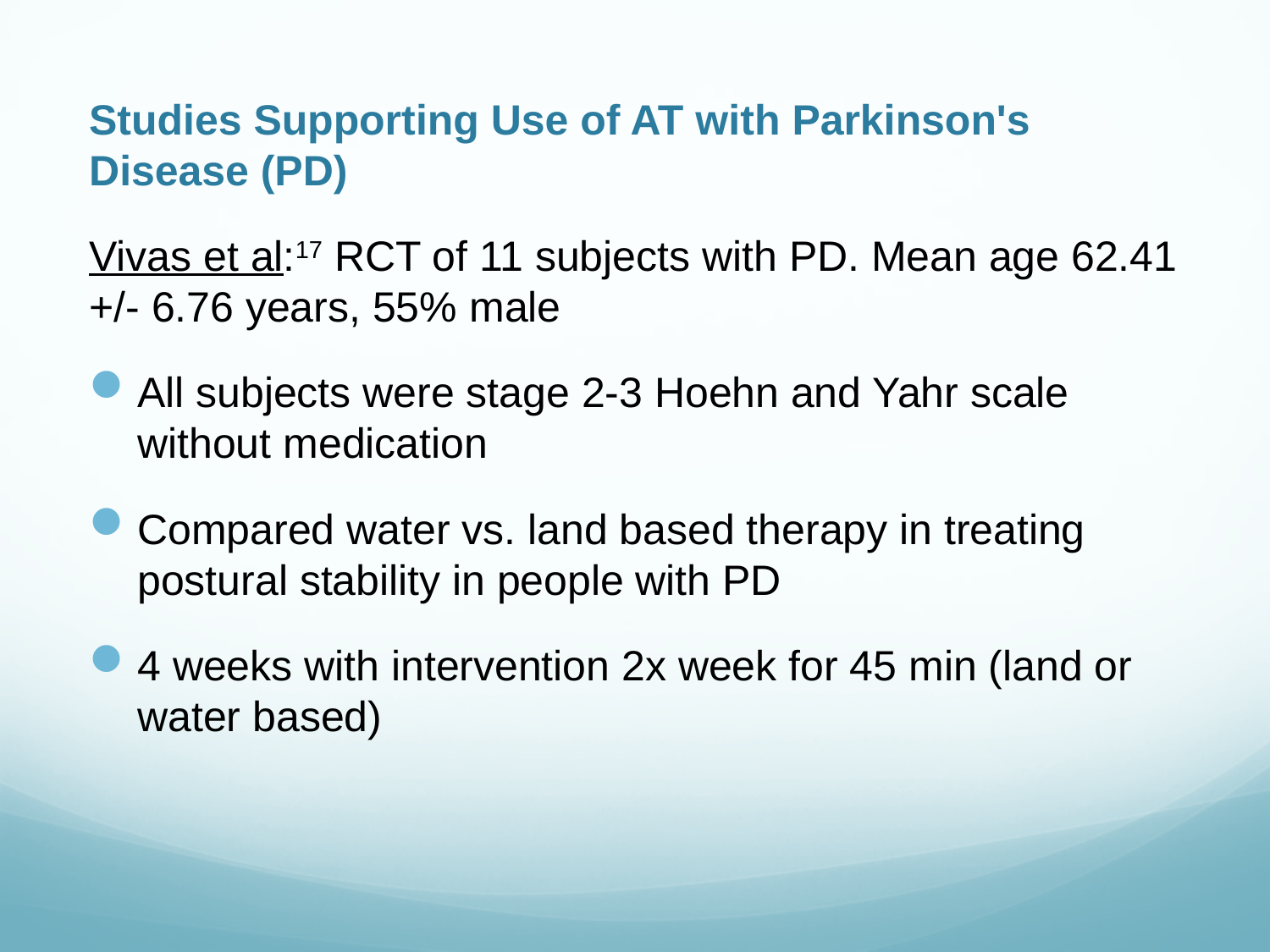

# Studies Supporting Use of AT with Parkinson's Disease (PD)
Vivas et al:17 RCT of 11 subjects with PD. Mean age 62.41 +/- 6.76 years, 55% male
All subjects were stage 2-3 Hoehn and Yahr scale without medication
Compared water vs. land based therapy in treating postural stability in people with PD
4 weeks with intervention 2x week for 45 min (land or water based)